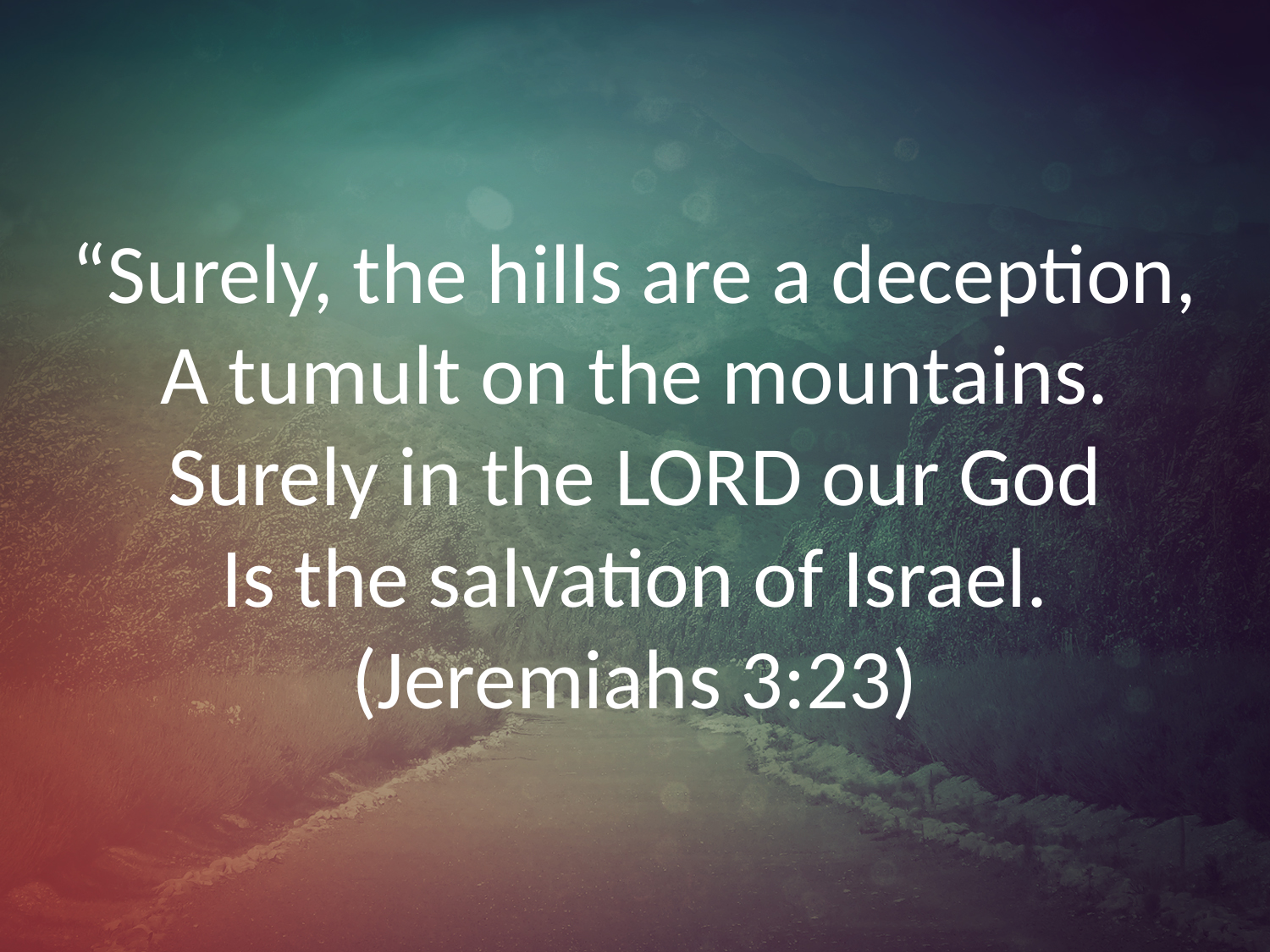

# “Surely, the hills are a deception, A tumult on the mountains. Surely in the LORD our God Is the salvation of Israel. (Jeremiahs 3:23)